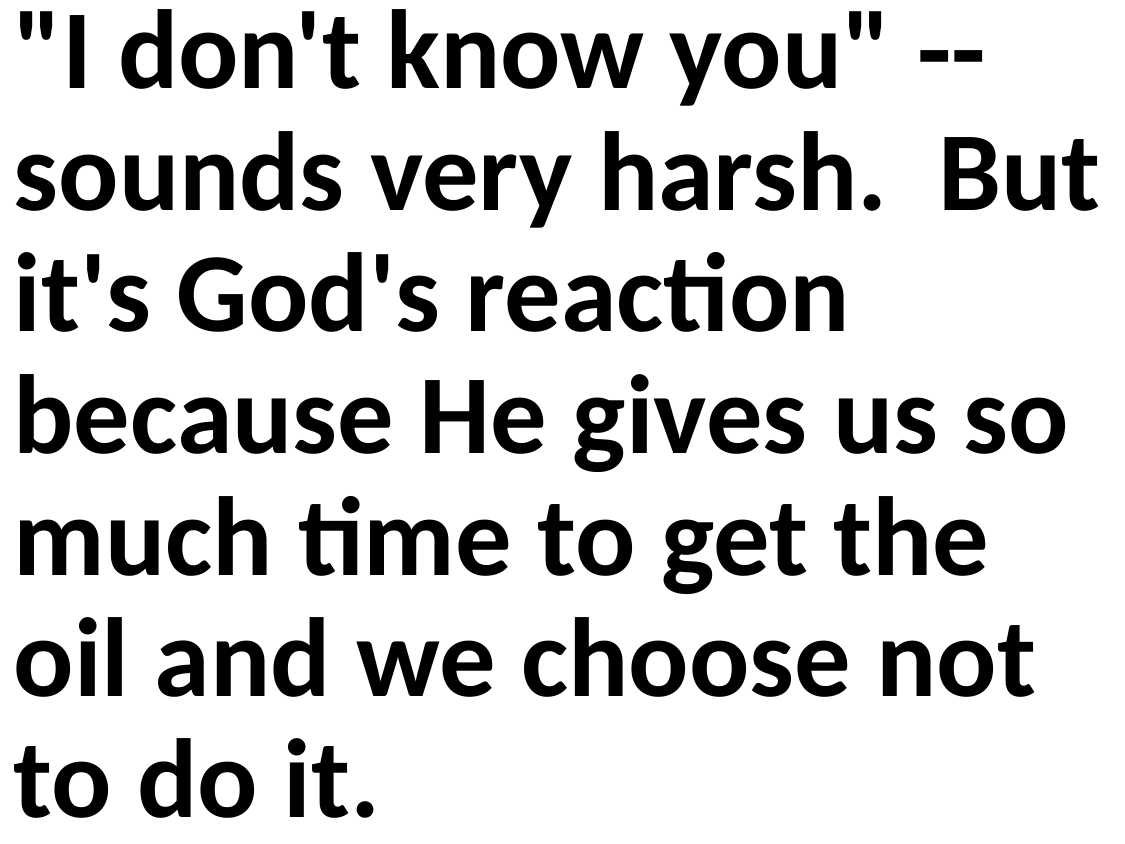

"I don't know you" -- sounds very harsh.  But it's God's reaction because He gives us so much time to get the oil and we choose not to do it.